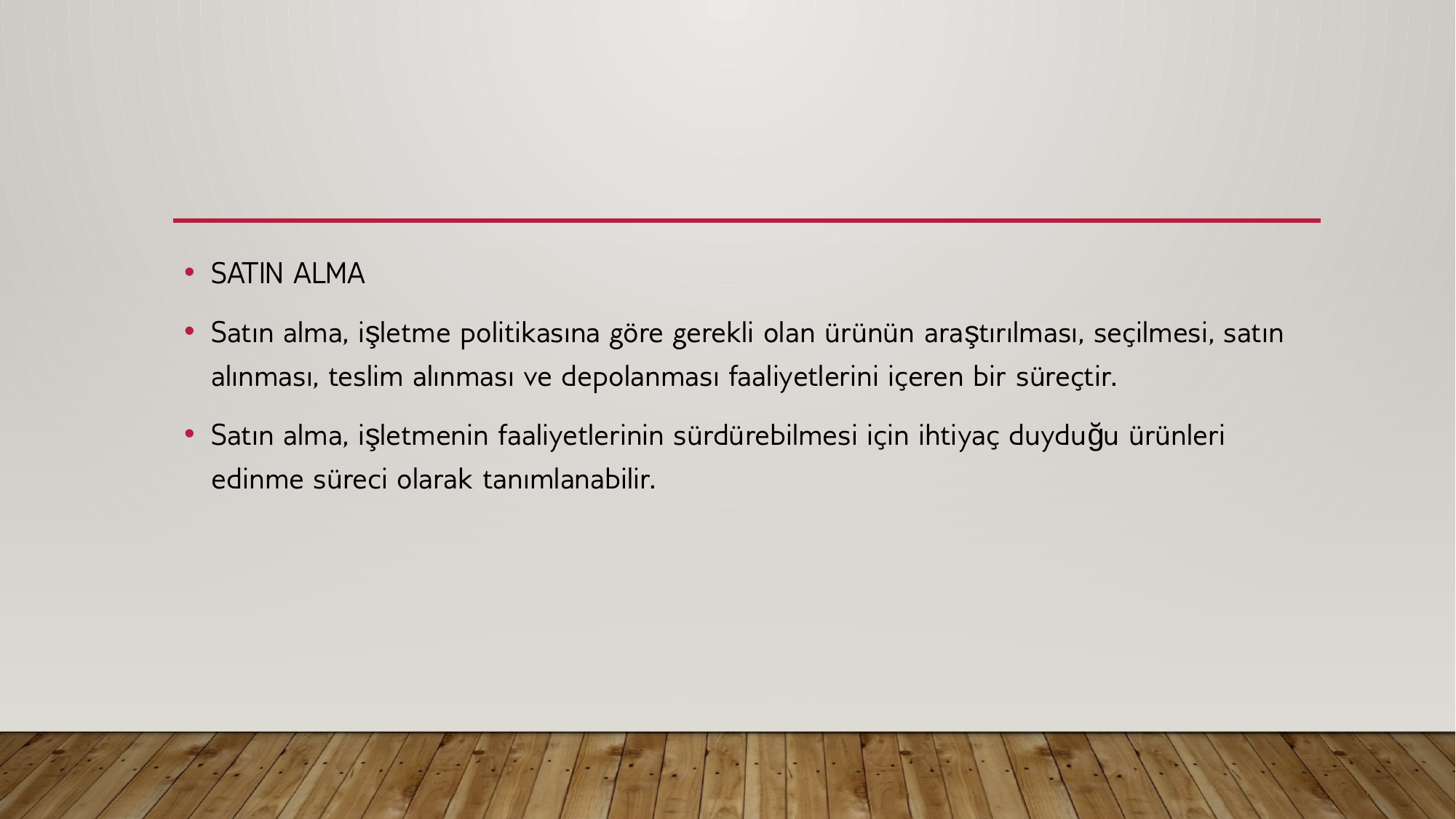

#
SATIN ALMA
Satın alma, işletme politikasına göre gerekli olan ürünün araştırılması, seçilmesi, satın alınması, teslim alınması ve depolanması faaliyetlerini içeren bir süreçtir.
Satın alma, işletmenin faaliyetlerinin sürdürebilmesi için ihtiyaç duyduğu ürünleri edinme süreci olarak tanımlanabilir.